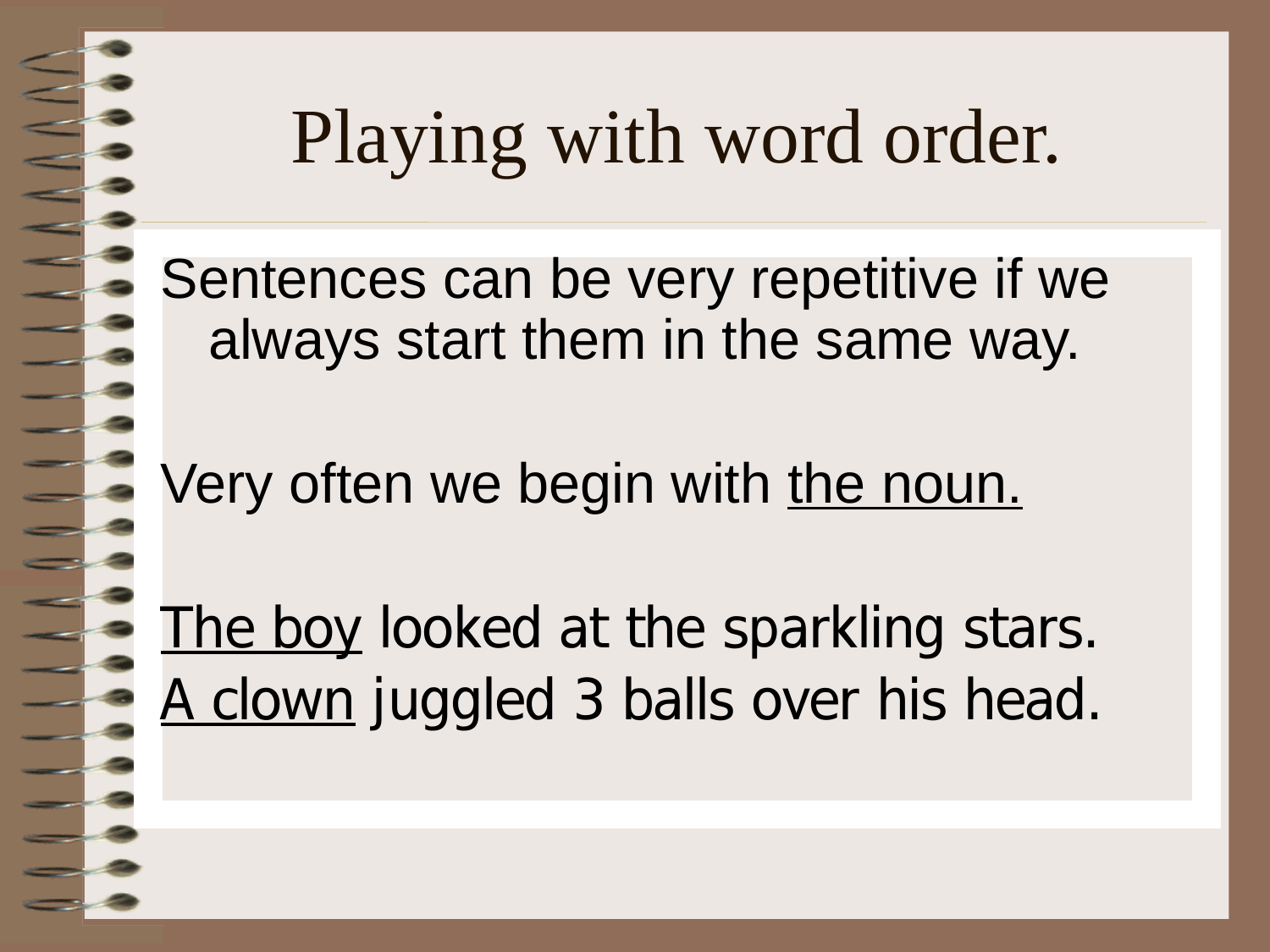

# Playing with word order.
Sentences can be very repetitive if we always start them in the same way.

Very often we begin with the noun.

The boy looked at the sparkling stars.
A clown juggled 3 balls over his head.